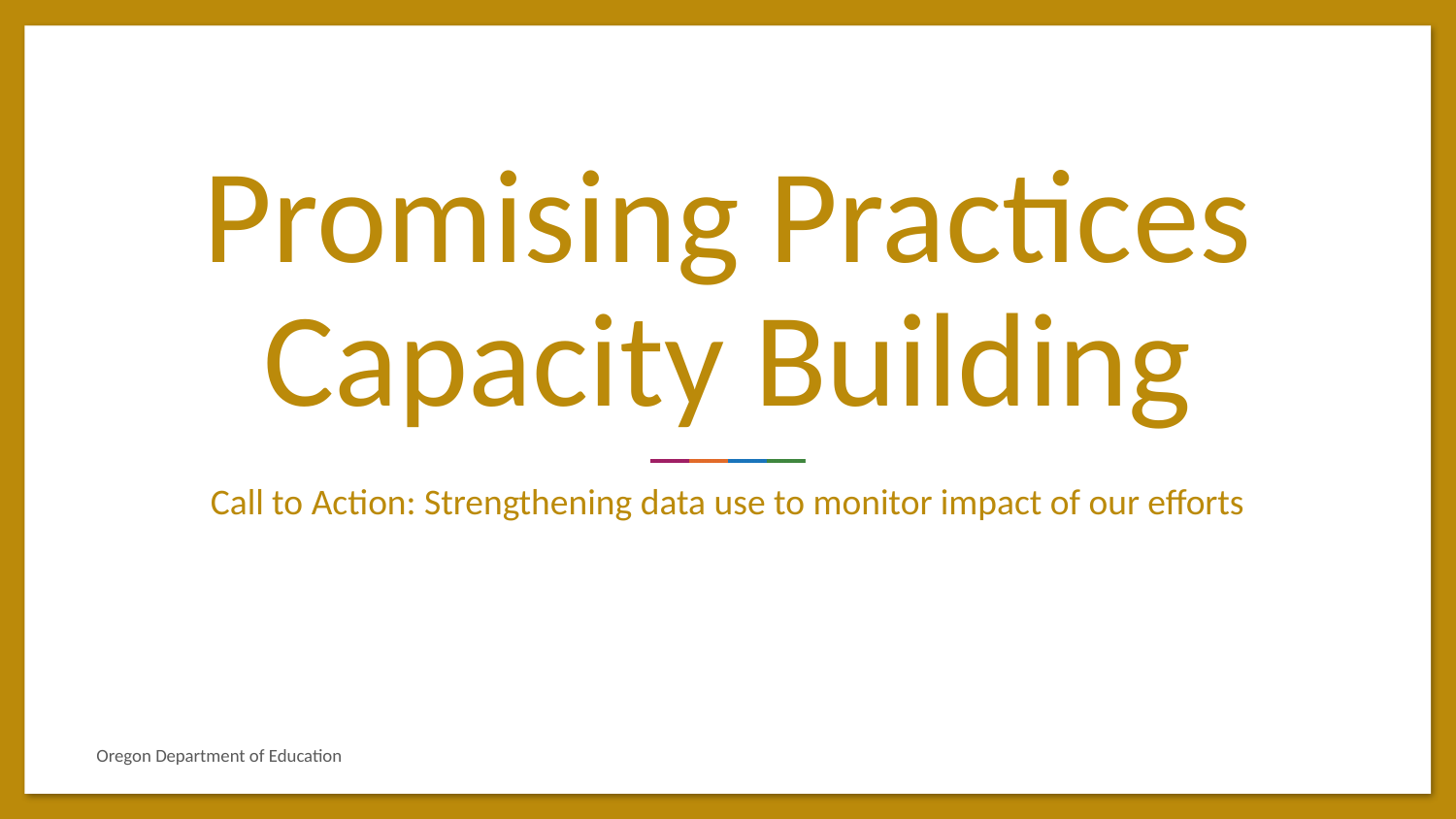

# Promising Practices Capacity Building
Call to Action: Strengthening data use to monitor impact of our efforts